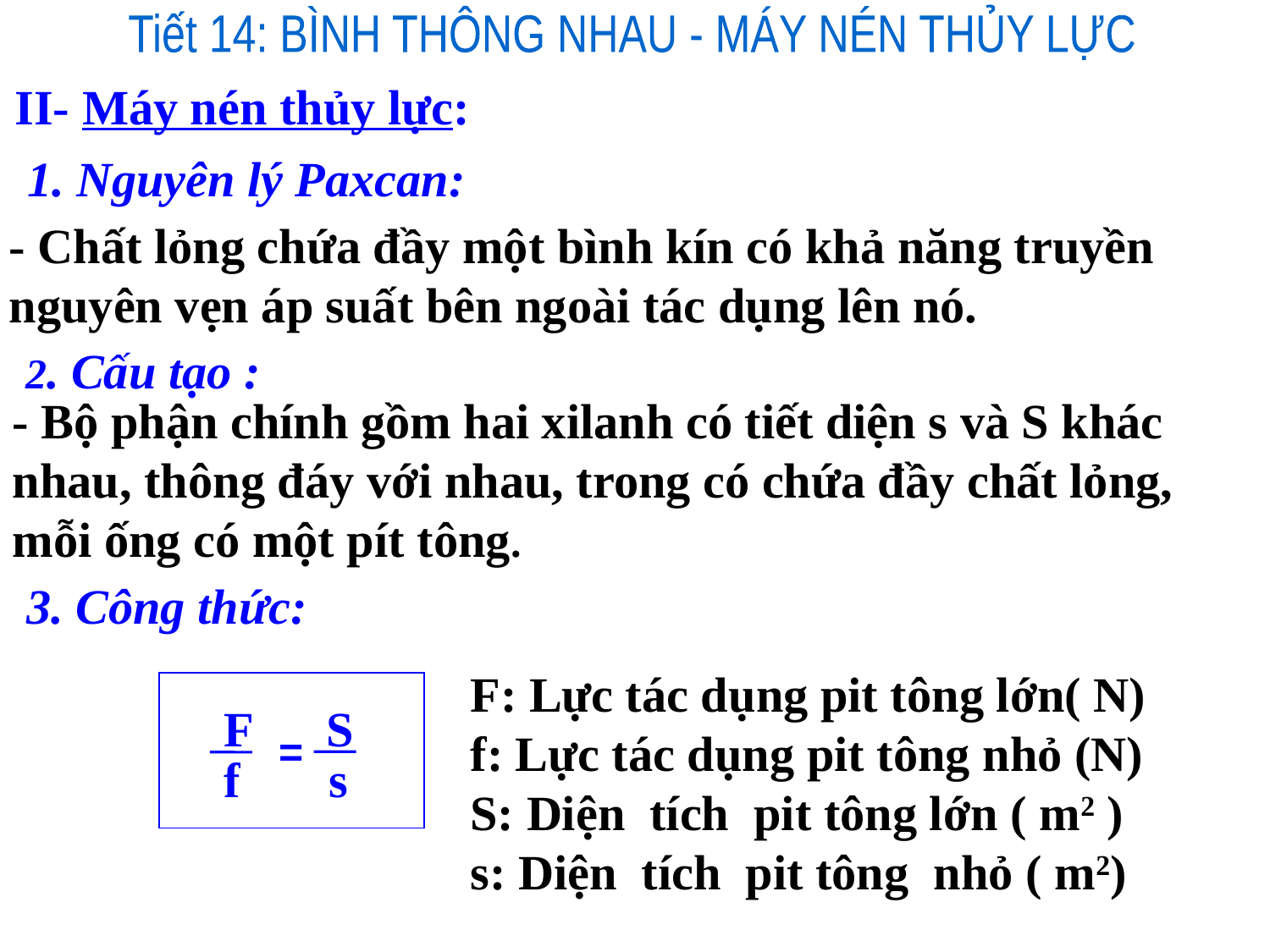

Tiết 14: BÌNH THÔNG NHAU - MÁY NÉN THỦY LỰC
II- Máy nén thủy lực:
1. Nguyên lý Paxcan:
- Chất lỏng chứa đầy một bình kín có khả năng truyền nguyên vẹn áp suất bên ngoài tác dụng lên nó.
2. Cấu tạo :
- Bộ phận chính gồm hai xilanh có tiết diện s và S khác nhau, thông đáy với nhau, trong có chứa đầy chất lỏng, mỗi ống có một pít tông.
3. Công thức:
F: Lực tác dụng pit tông lớn( N)
f: Lực tác dụng pit tông nhỏ (N)
S: Diện  tích  pit tông lớn ( m2 )
s: Diện  tích  pit tông  nhỏ ( m2)

F
f

S
s

=
Máy ép cọc thủy lực